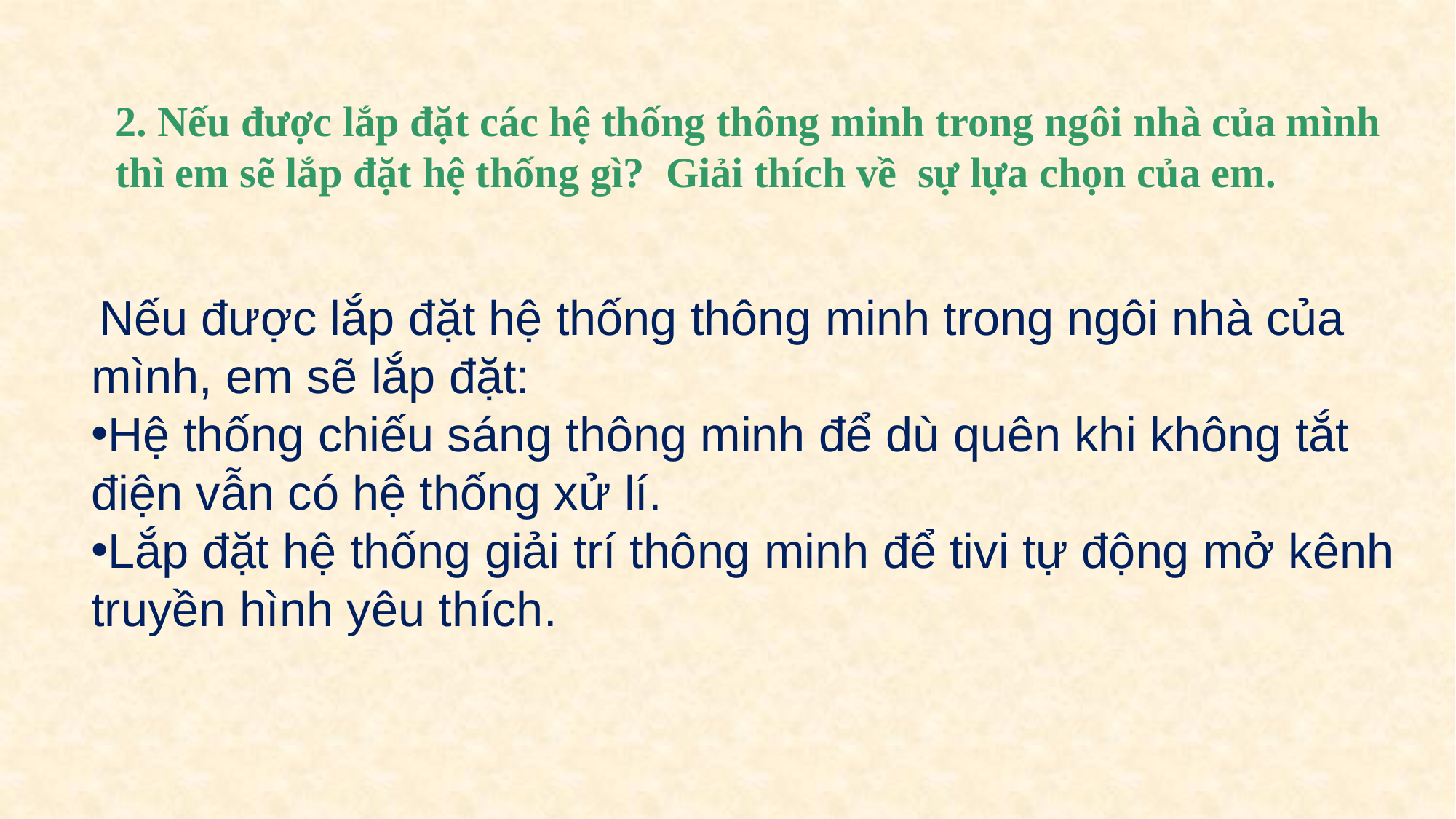

2. Nếu được lắp đặt các hệ thống thông minh trong ngôi nhà của mình thì em sẽ lắp đặt hệ thống gì?  Giải thích về  sự lựa chọn của em.
 Nếu được lắp đặt hệ thống thông minh trong ngôi nhà của mình, em sẽ lắp đặt:
Hệ thống chiếu sáng thông minh để dù quên khi không tắt điện vẫn có hệ thống xử lí.
Lắp đặt hệ thống giải trí thông minh để tivi tự động mở kênh truyền hình yêu thích.